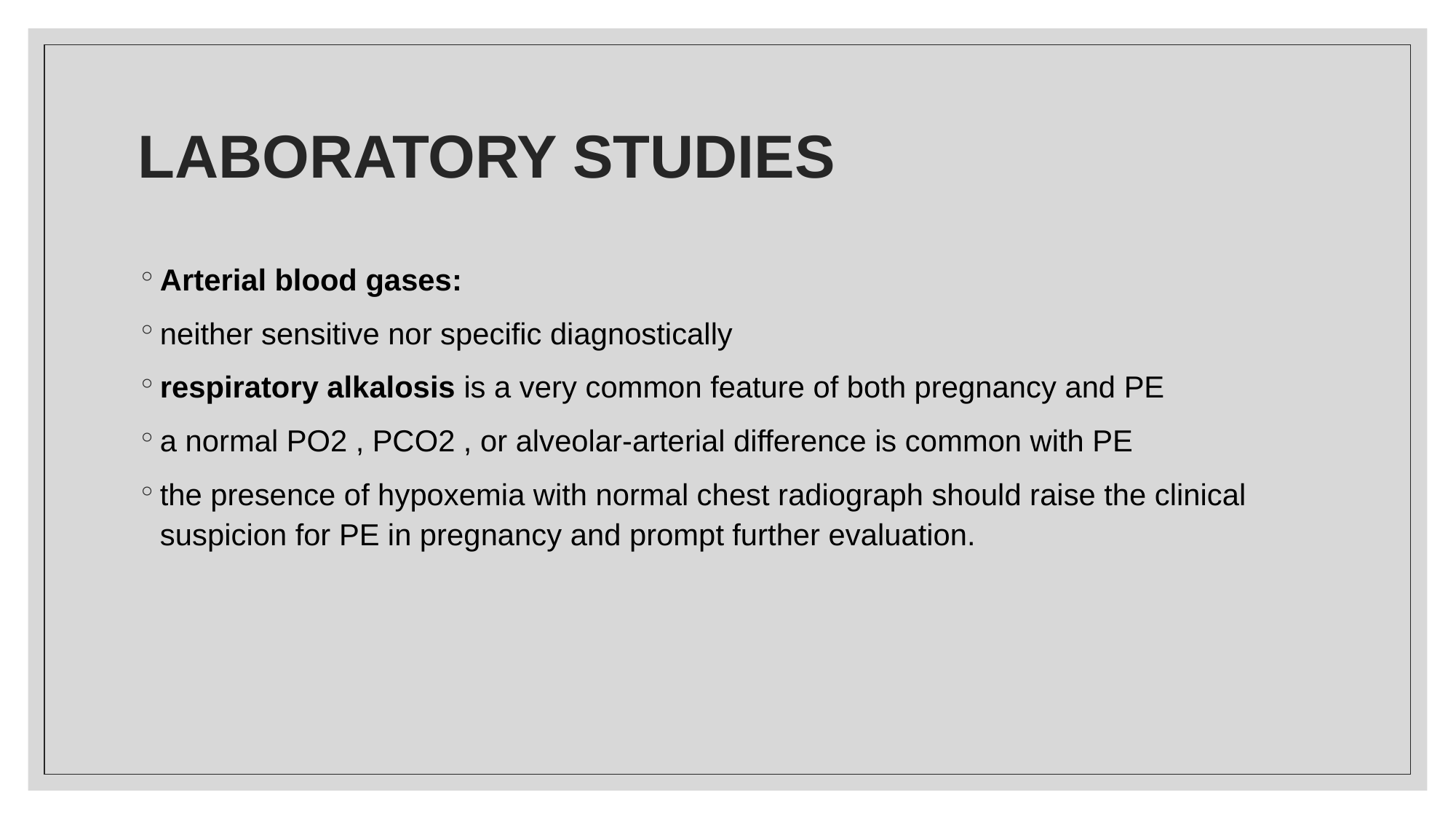

# LABORATORY STUDIES
Arterial blood gases:
neither sensitive nor specific diagnostically
respiratory alkalosis is a very common feature of both pregnancy and PE
a normal PO2 , PCO2 , or alveolar-arterial difference is common with PE
the presence of hypoxemia with normal chest radiograph should raise the clinical suspicion for PE in pregnancy and prompt further evaluation.